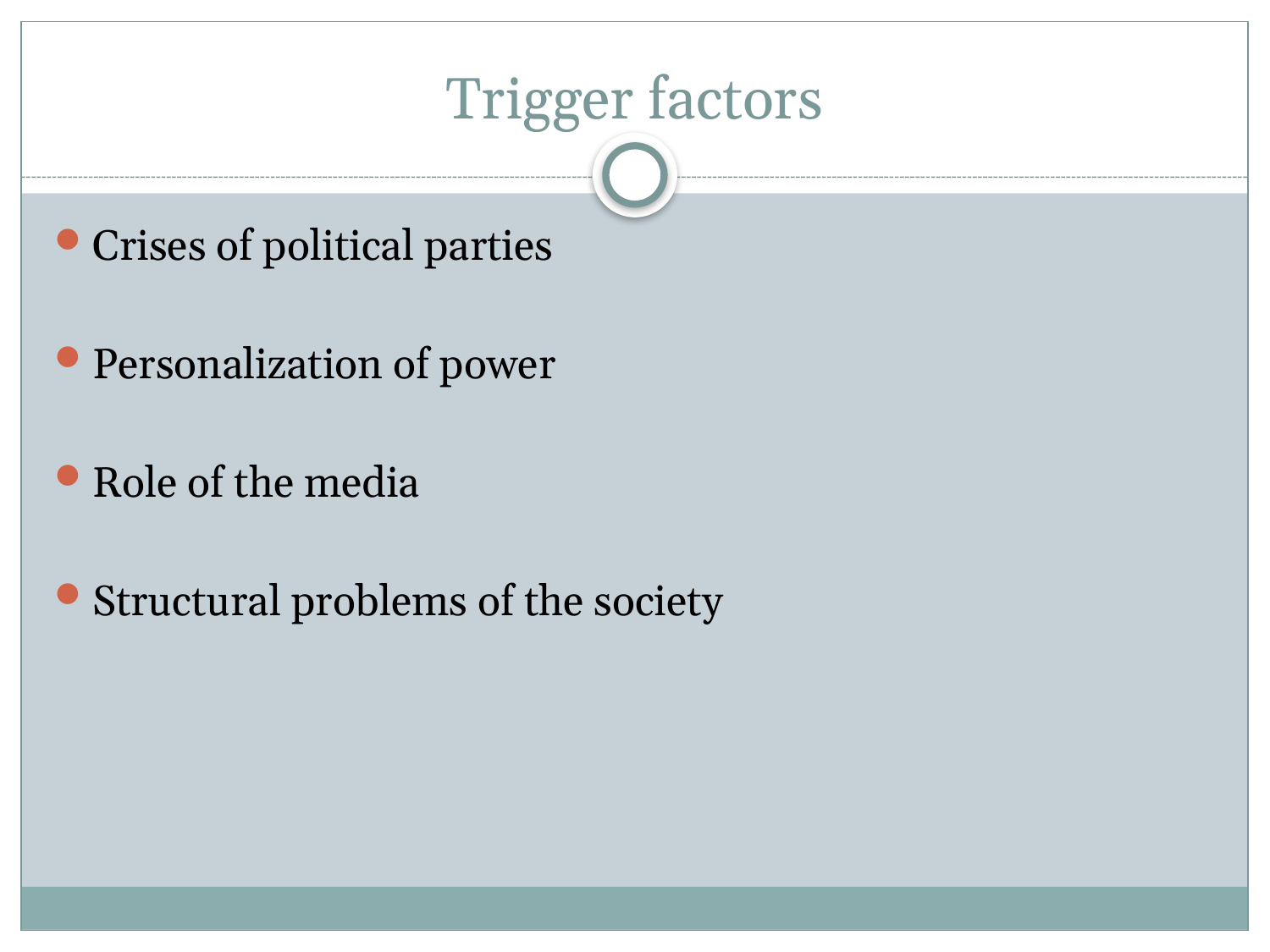

# Trigger factors
Crises of political parties

Personalization of power

Role of the media

Structural problems of the society